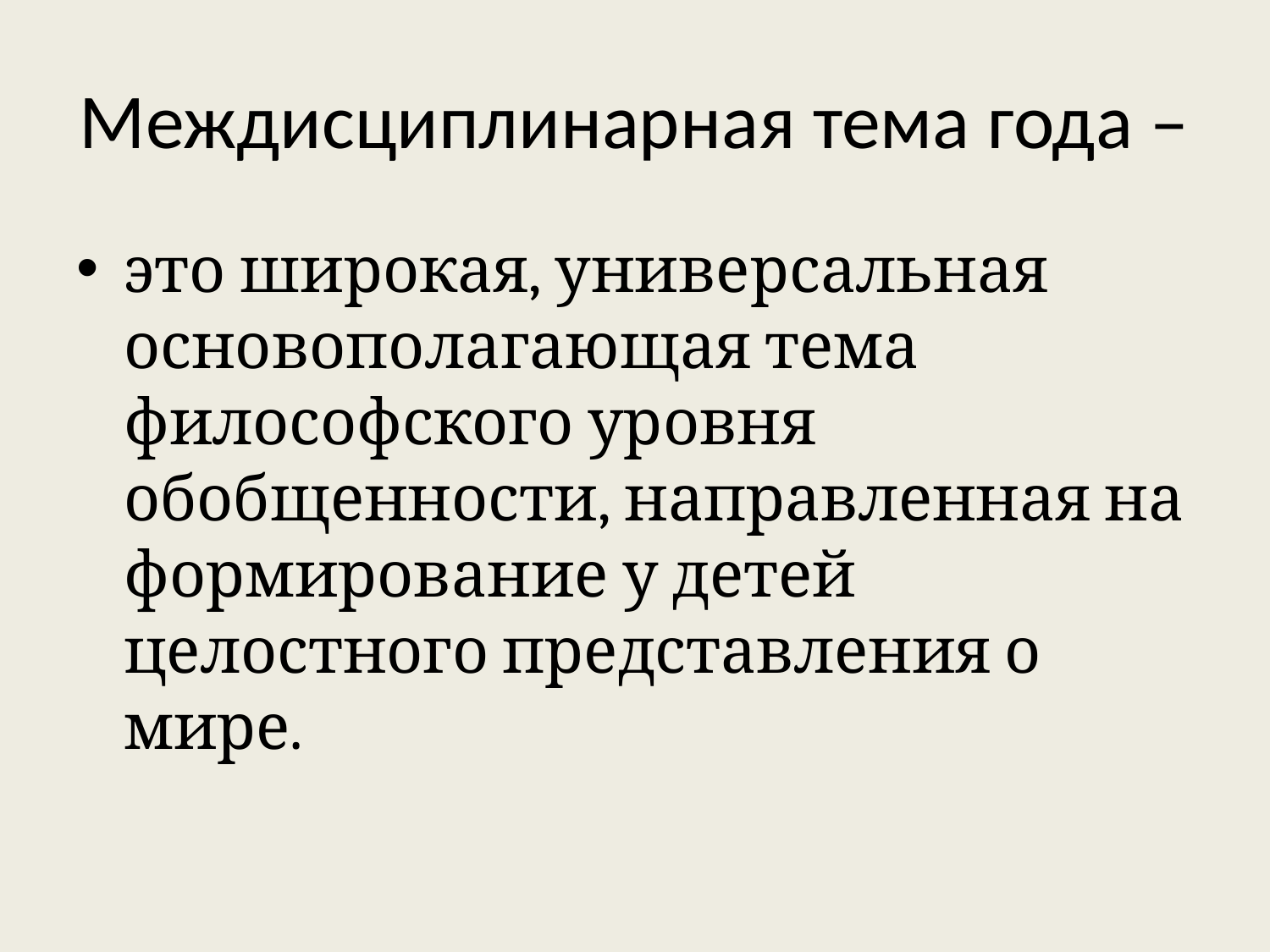

# Междисциплинарная тема года –
это широкая, универсальная основополагающая тема философского уровня обобщенности, направленная на формирование у детей целостного представления о мире.